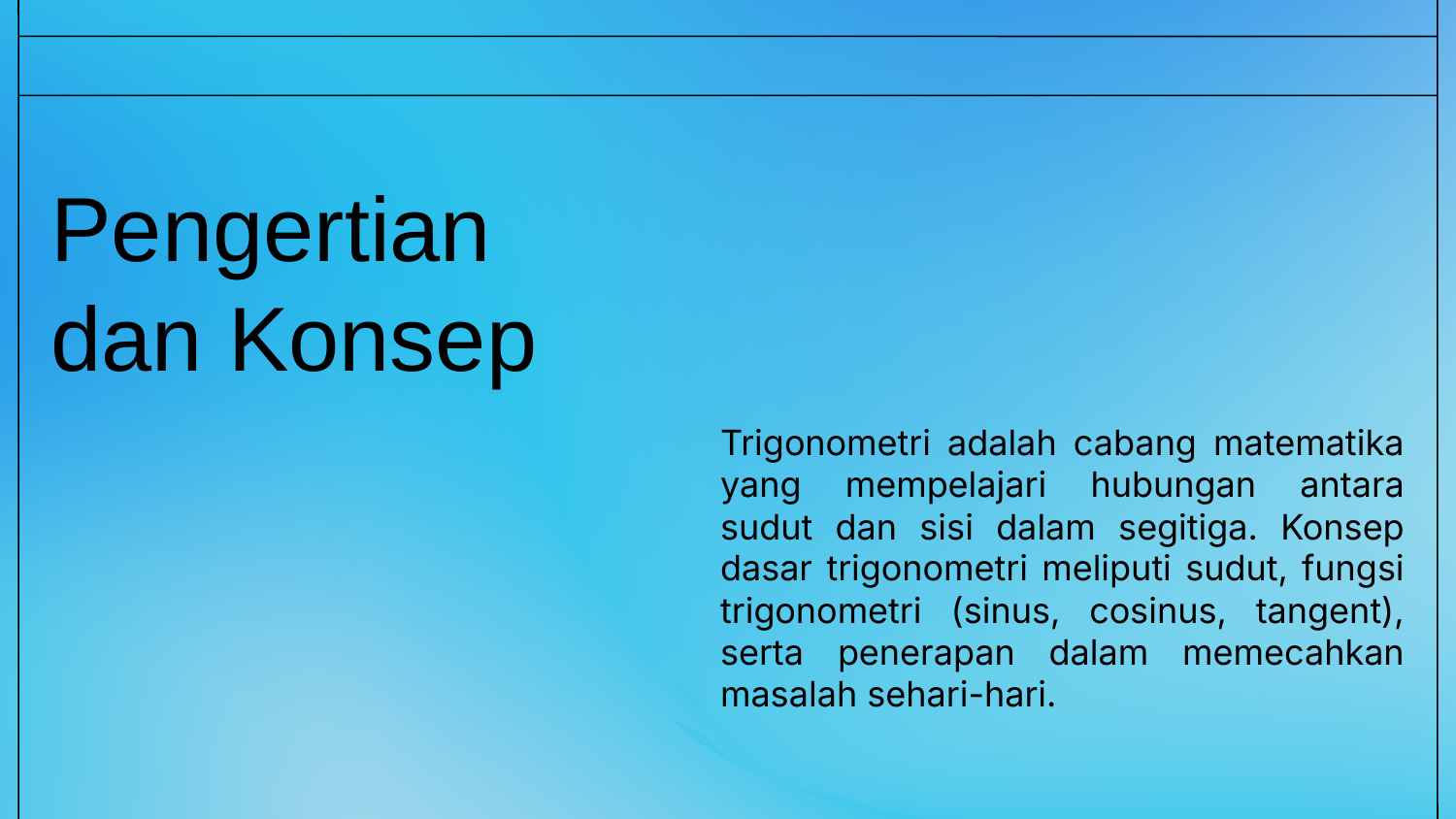

# Pengertian dan Konsep
Trigonometri adalah cabang matematika yang mempelajari hubungan antara sudut dan sisi dalam segitiga. Konsep dasar trigonometri meliputi sudut, fungsi trigonometri (sinus, cosinus, tangent), serta penerapan dalam memecahkan masalah sehari-hari.